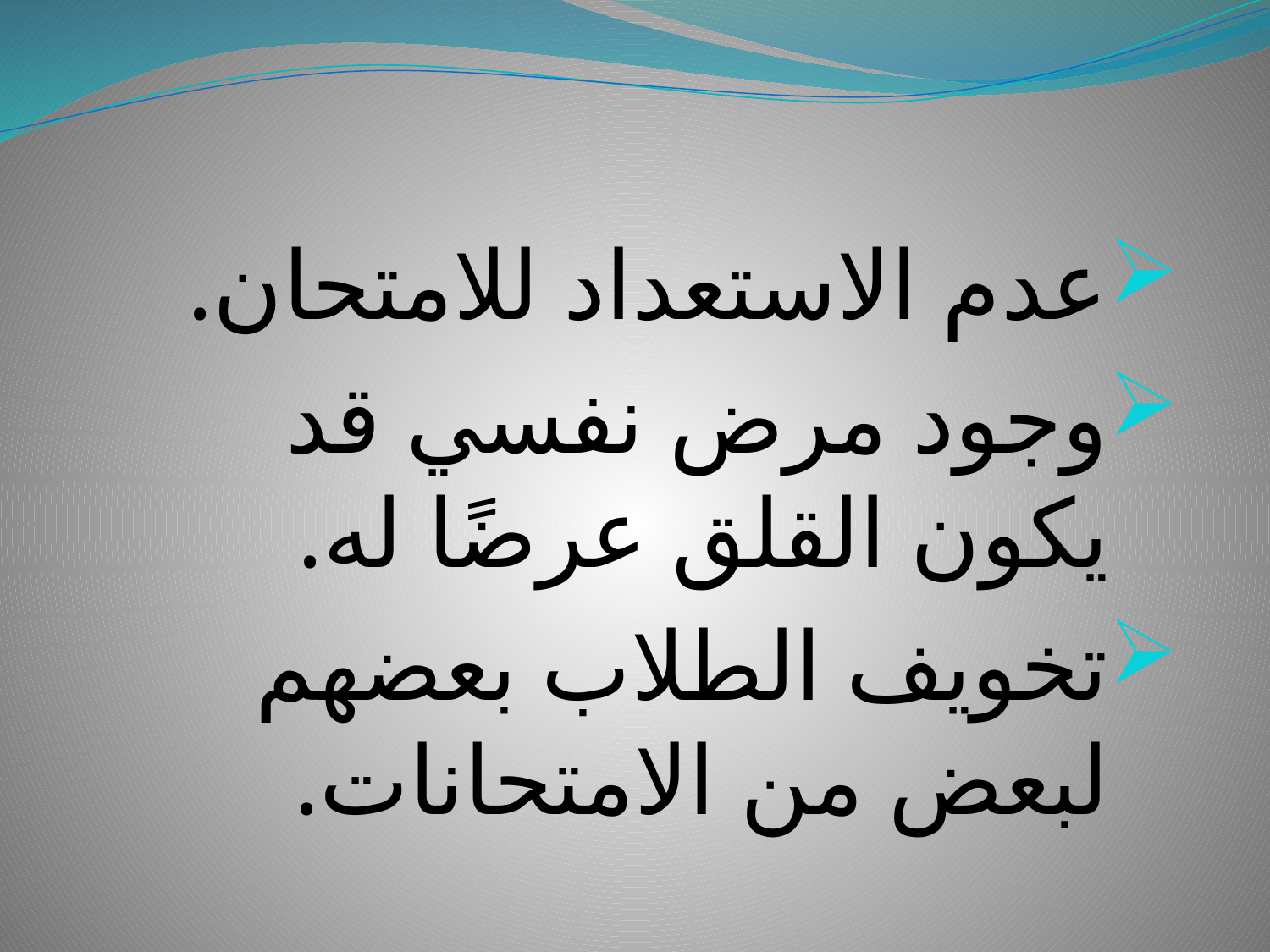

عدم الاستعداد للامتحان.
وجود مرض نفسي قد يكون القلق عرضًا له.
تخويف الطلاب بعضهم لبعض من الامتحانات.